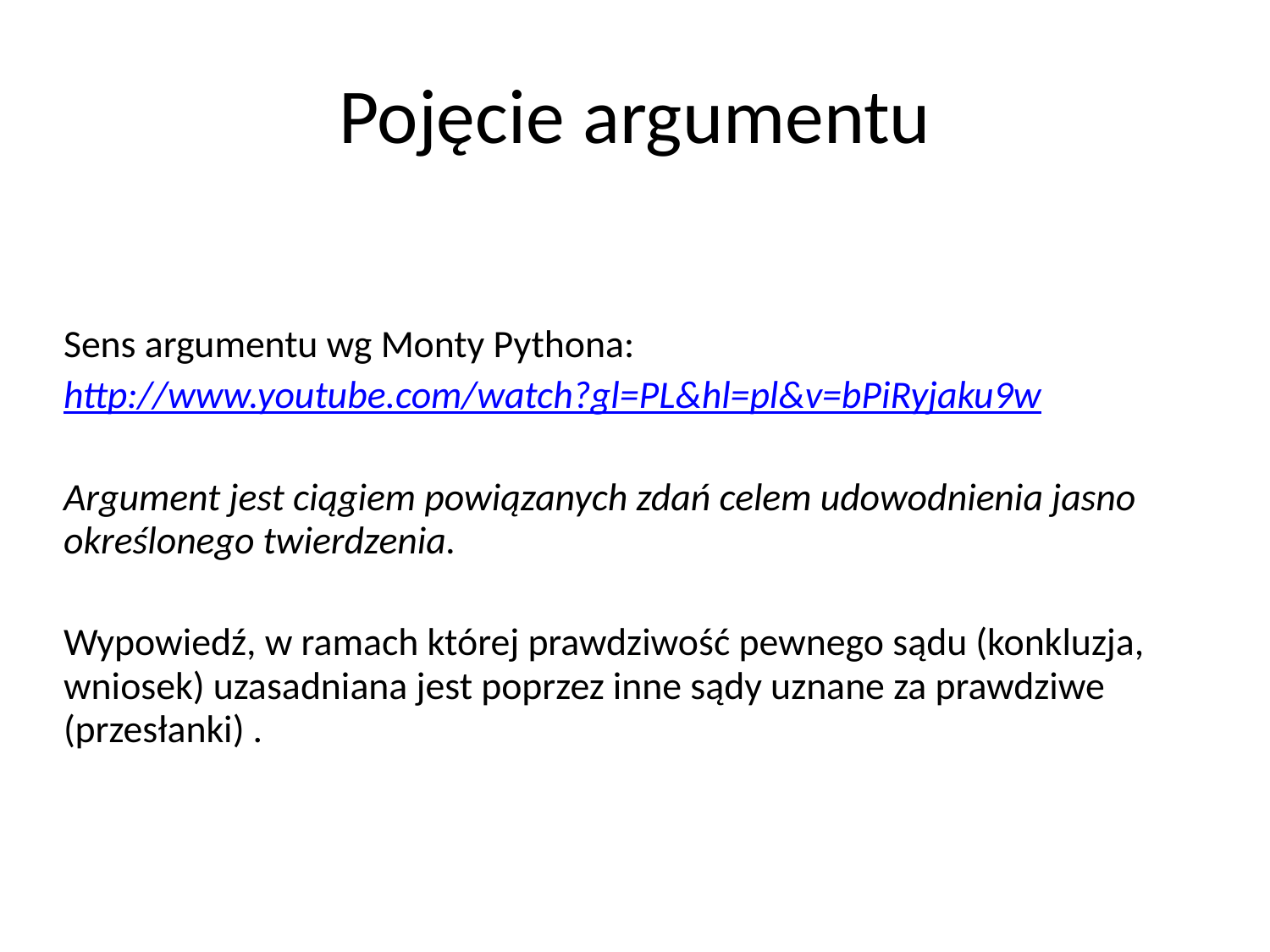

# Pojęcie argumentu
Sens argumentu wg Monty Pythona:
http://www.youtube.com/watch?gl=PL&hl=pl&v=bPiRyjaku9w

Argument jest ciągiem powiązanych zdań celem udowodnienia jasno określonego twierdzenia.

Wypowiedź, w ramach której prawdziwość pewnego sądu (konkluzja, wniosek) uzasadniana jest poprzez inne sądy uznane za prawdziwe (przesłanki) .